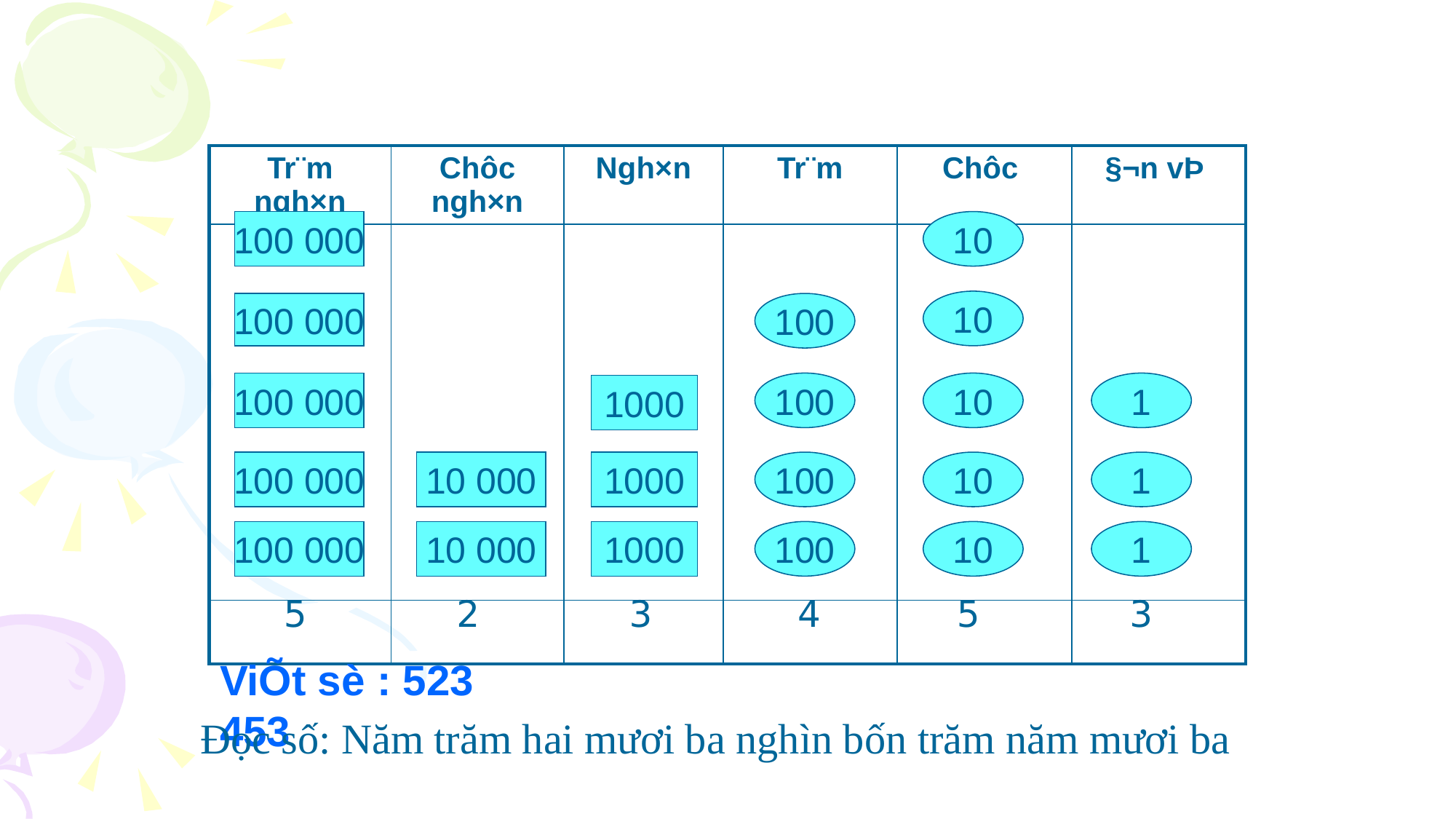

| Tr¨m ngh×n | Chôc ngh×n | Ngh×n | Tr¨m | Chôc | §¬n vÞ |
| --- | --- | --- | --- | --- | --- |
|  |  |  |  |  |  |
|  |  |  |  |  |  |
100 000
10
10
100 000
100
100 000
100
10
1
1000
100 000
10 000
1000
100
10
1
100 000
10 000
1000
100
10
1
5
2
3
4
5
3
ViÕt sè : 523 453
 Đọc số: Năm trăm hai mươi ba nghìn bốn trăm năm mươi ba